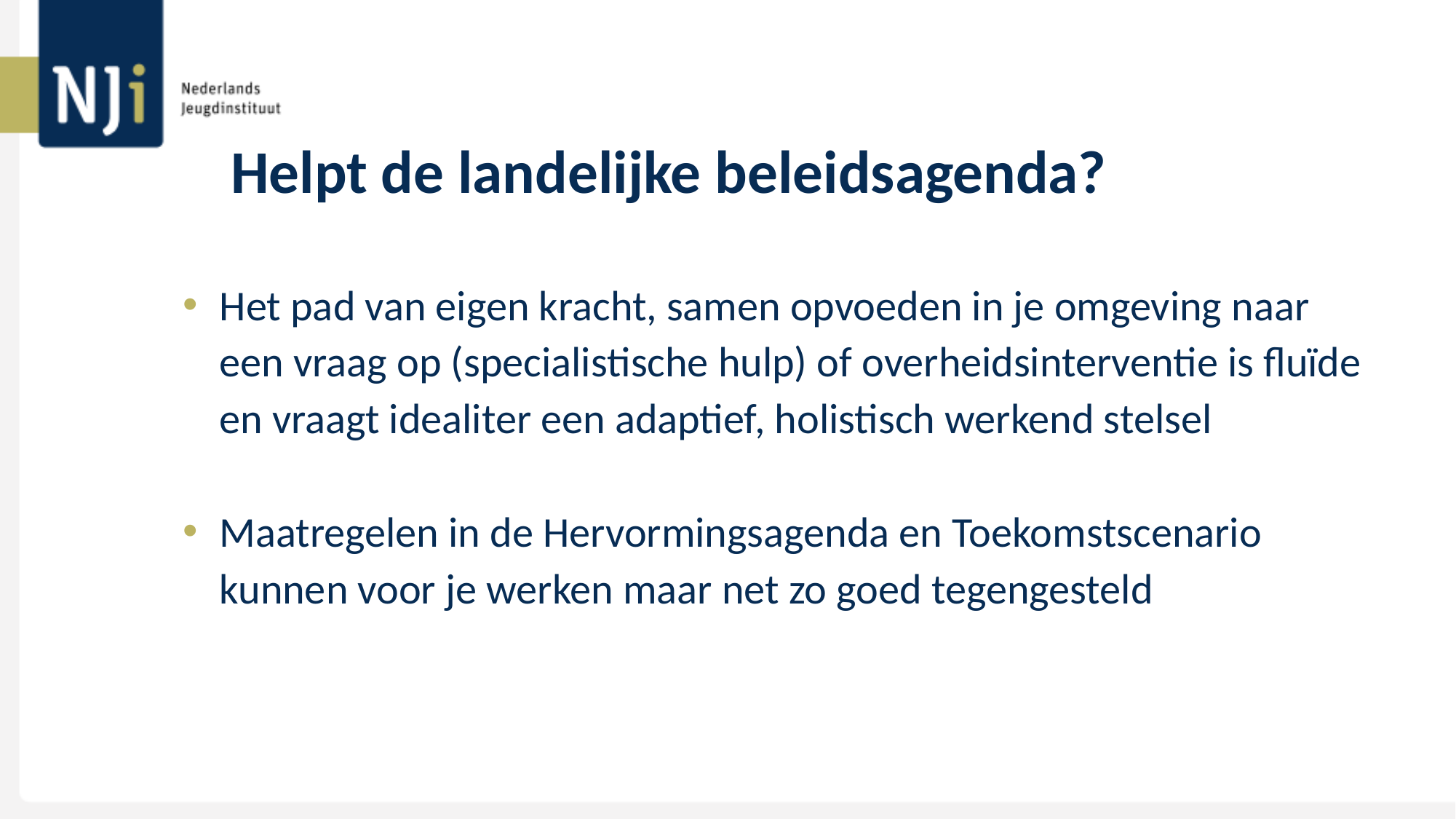

# Helpt de landelijke beleidsagenda?
Het pad van eigen kracht, samen opvoeden in je omgeving naar een vraag op (specialistische hulp) of overheidsinterventie is fluïde en vraagt idealiter een adaptief, holistisch werkend stelsel

Maatregelen in de Hervormingsagenda en Toekomstscenario kunnen voor je werken maar net zo goed tegengesteld